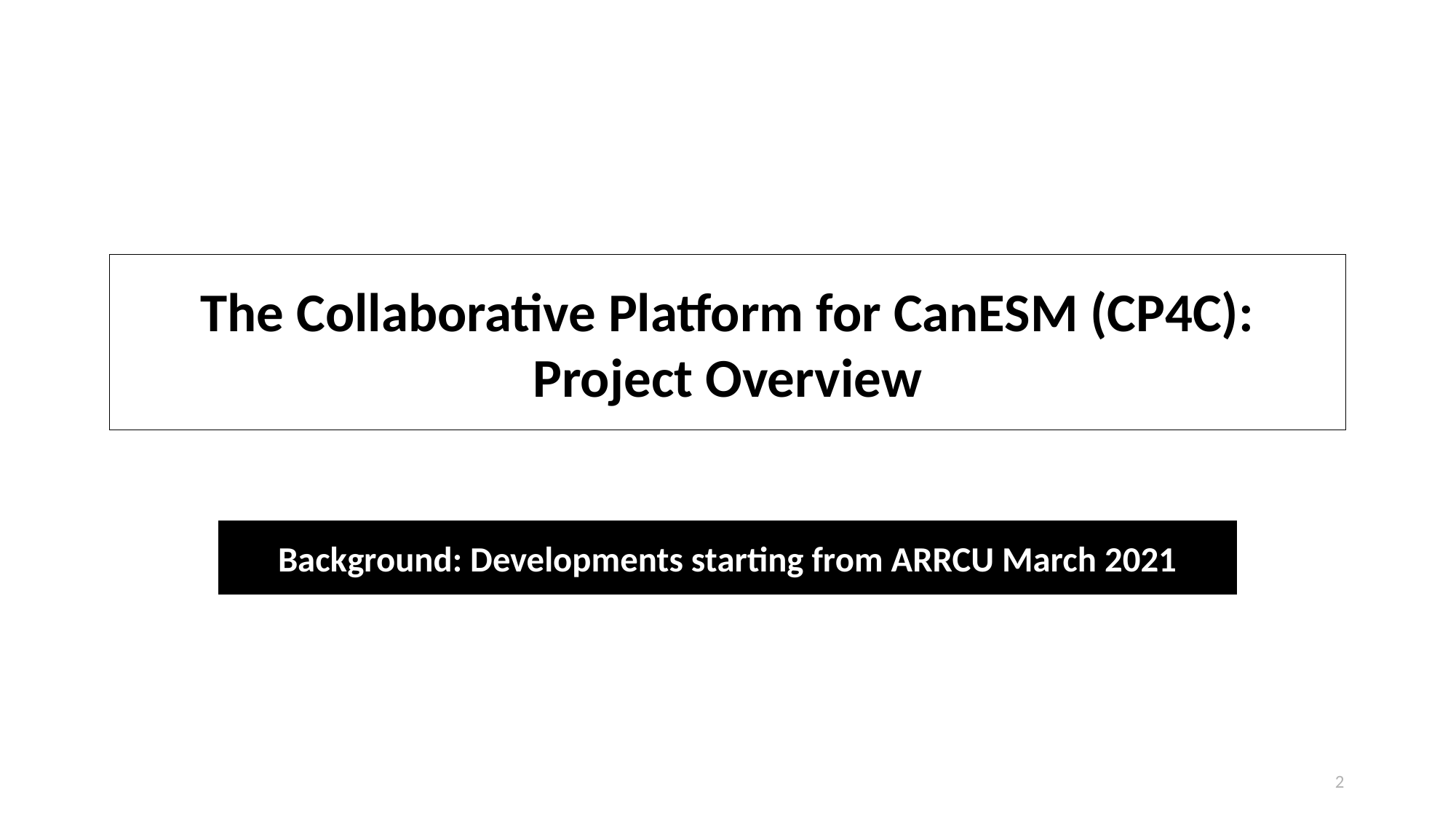

# The Collaborative Platform for CanESM (CP4C): Project Overview
Background: Developments starting from ARRCU March 2021
2